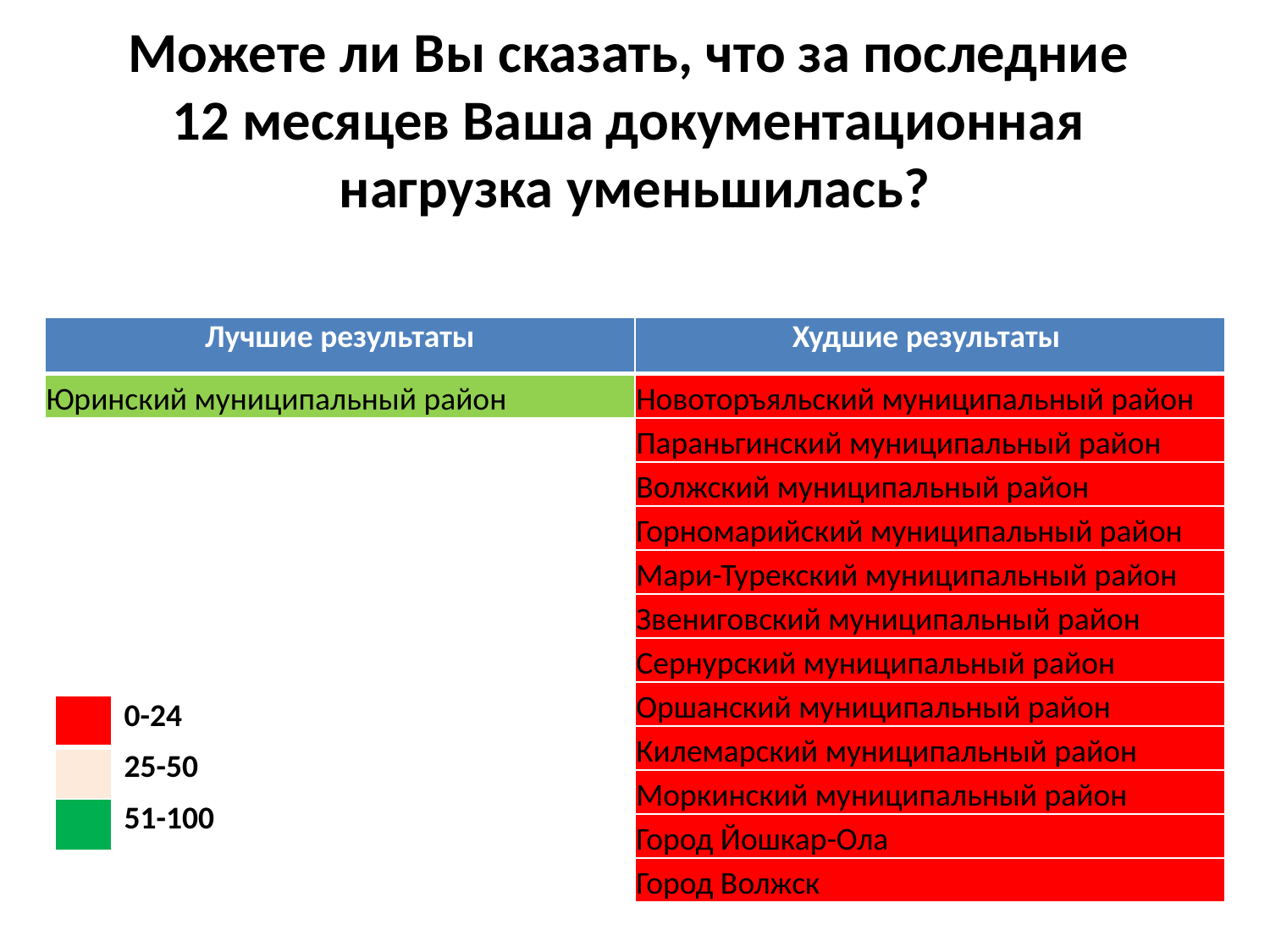

# Можете ли Вы сказать, что за последние 12 месяцев Ваша документационная нагрузка уменьшилась?
| Лучшие результаты | Худшие результаты |
| --- | --- |
| Юринский муниципальный район | Новоторъяльский муниципальный район |
|  | Параньгинский муниципальный район |
|  | Волжский муниципальный район |
|  | Горномарийский муниципальный район |
|  | Мари-Турекский муниципальный район |
|  | Звениговский муниципальный район |
|  | Сернурский муниципальный район |
|  | Оршанский муниципальный район |
|  | Килемарский муниципальный район |
|  | Моркинский муниципальный район |
|  | Город Йошкар-Ола |
|  | Город Волжск |
|  | 0-24 |
| --- | --- |
|  | 25-50 |
|  | 51-100 |